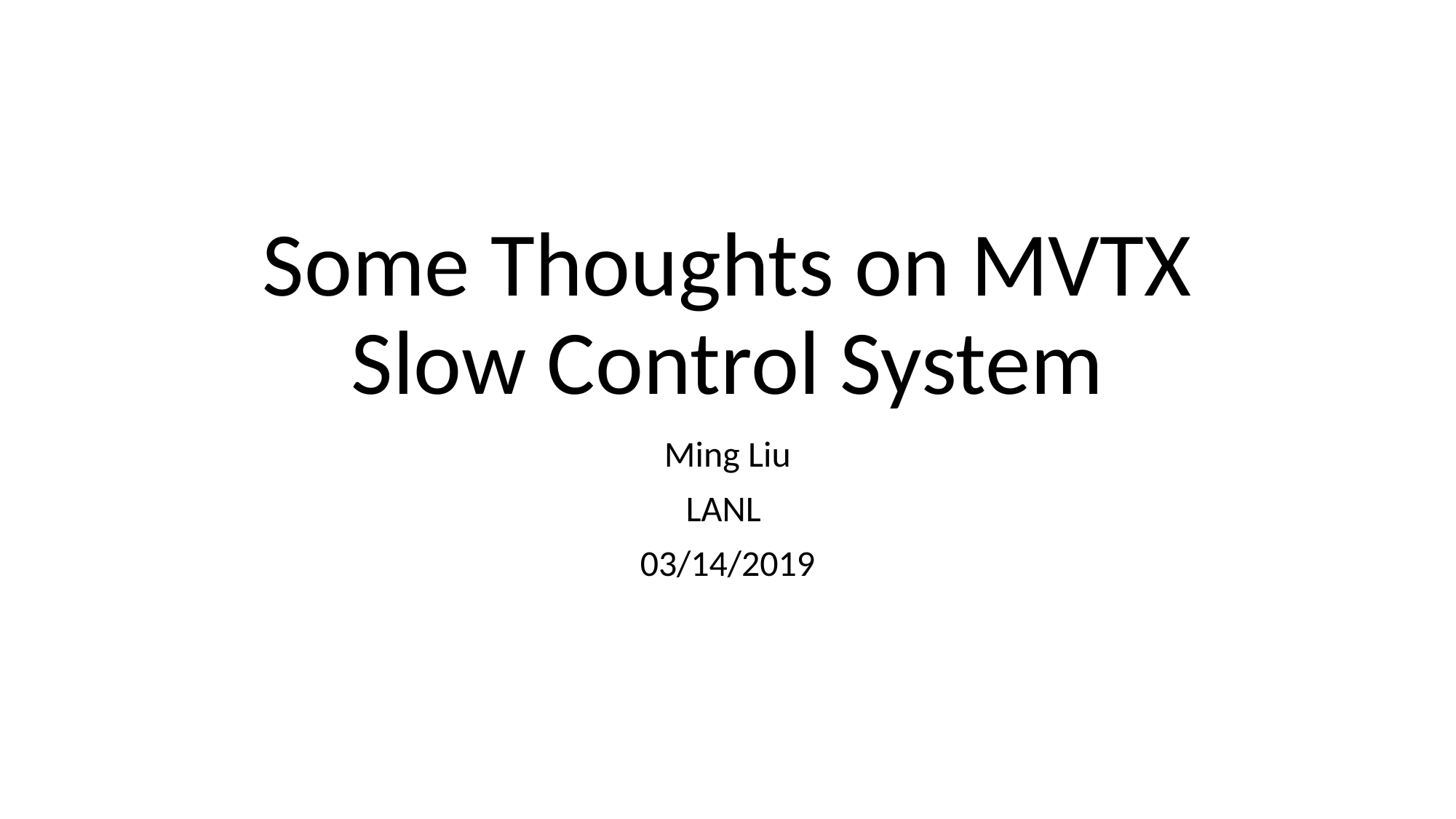

# Some Thoughts on MVTX Slow Control System
Ming Liu
LANL
03/14/2019